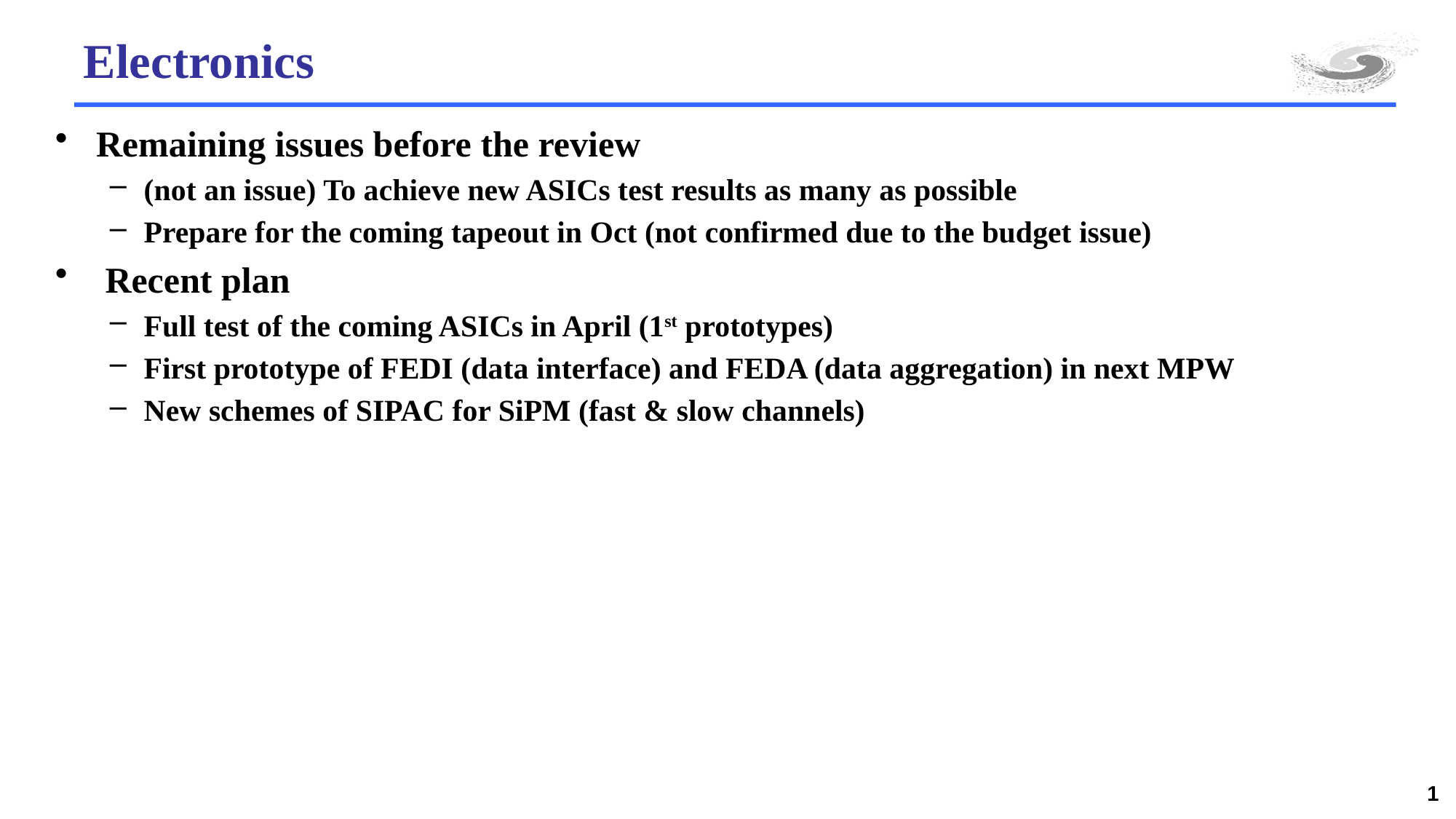

# Electronics
Remaining issues before the review
(not an issue) To achieve new ASICs test results as many as possible
Prepare for the coming tapeout in Oct (not confirmed due to the budget issue)
 Recent plan
Full test of the coming ASICs in April (1st prototypes)
First prototype of FEDI (data interface) and FEDA (data aggregation) in next MPW
New schemes of SIPAC for SiPM (fast & slow channels)

1